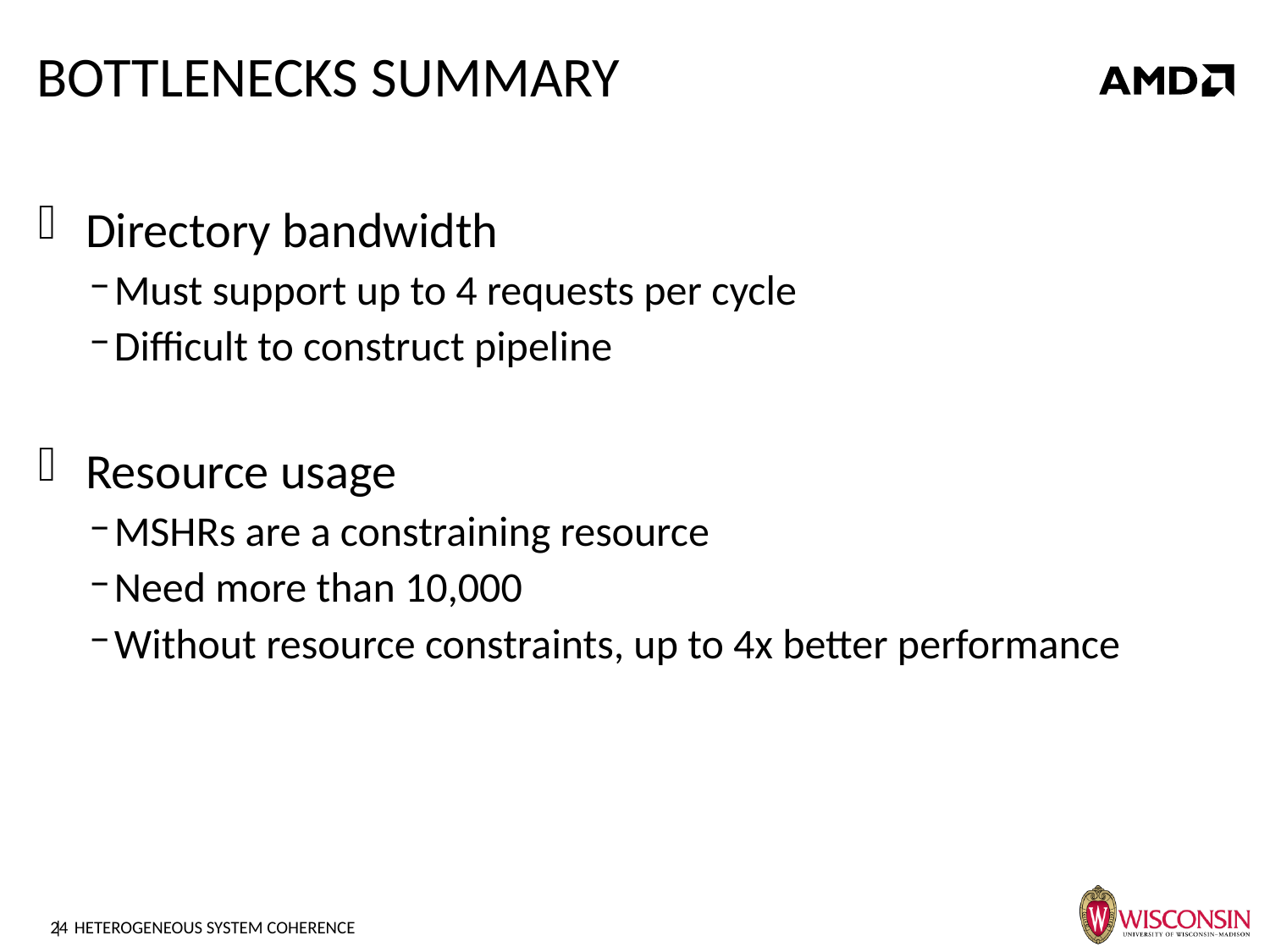

# Bottlenecks Summary

Directory bandwidth
Must support up to 4 requests per cycle
Difficult to construct pipeline

Resource usage
MSHRs are a constraining resource
Need more than 10,000
Without resource constraints, up to 4x better performance